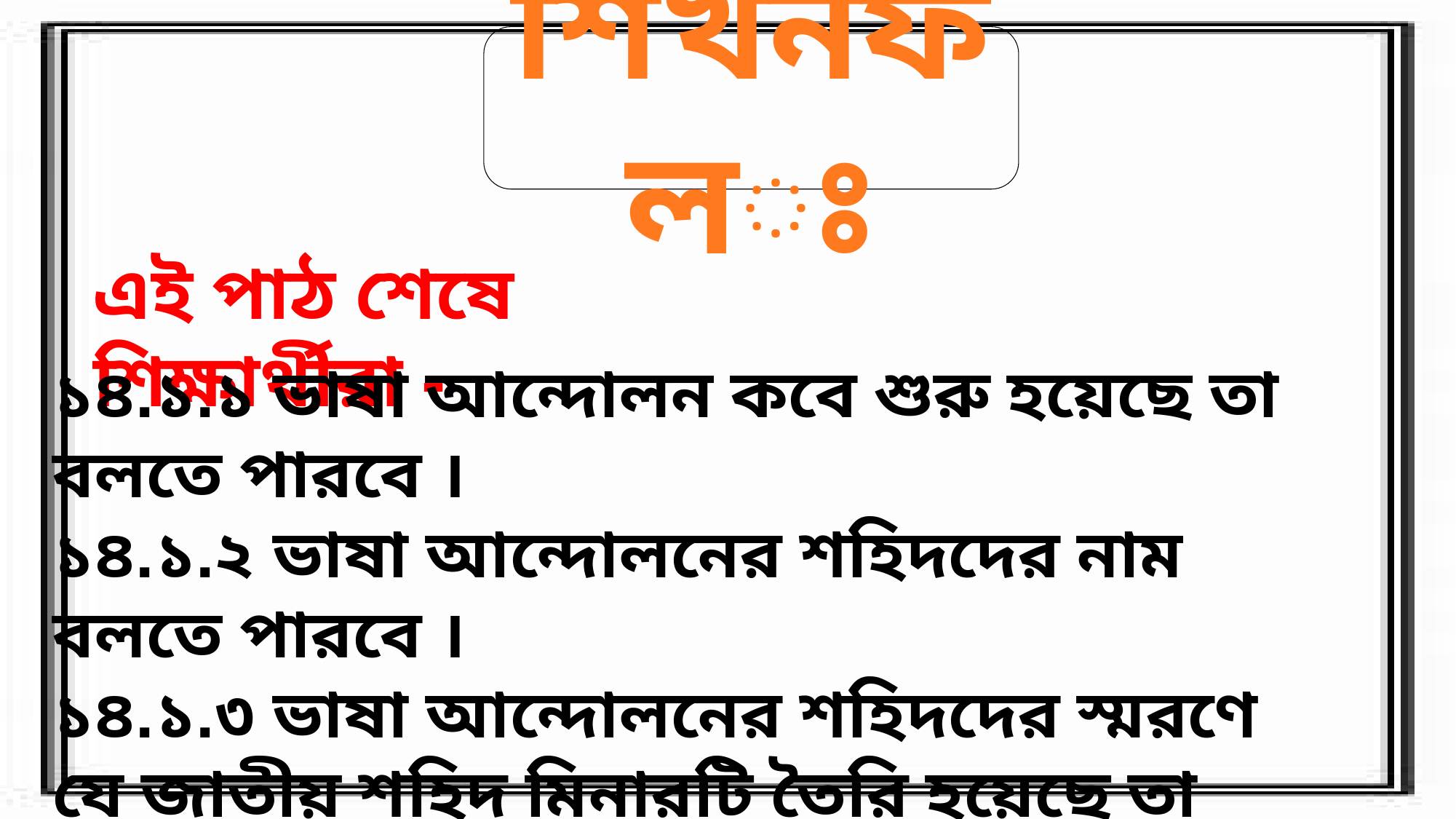

শিখনফলঃ
এই পাঠ শেষে শিক্ষার্থীরা -
১৪.১.১ ভাষা আন্দোলন কবে শুরু হয়েছে তা বলতে পারবে ।
১৪.১.২ ভাষা আন্দোলনের শহিদদের নাম বলতে পারবে ।
১৪.১.৩ ভাষা আন্দোলনের শহিদদের স্মরণে যে জাতীয় শহিদ মিনারটি তৈরি হয়েছে তা বলতে পারবে।
১৪.১.৪ ২১ শে ফেব্রুয়ারির তাৎপর্য বলতে পারবে ।